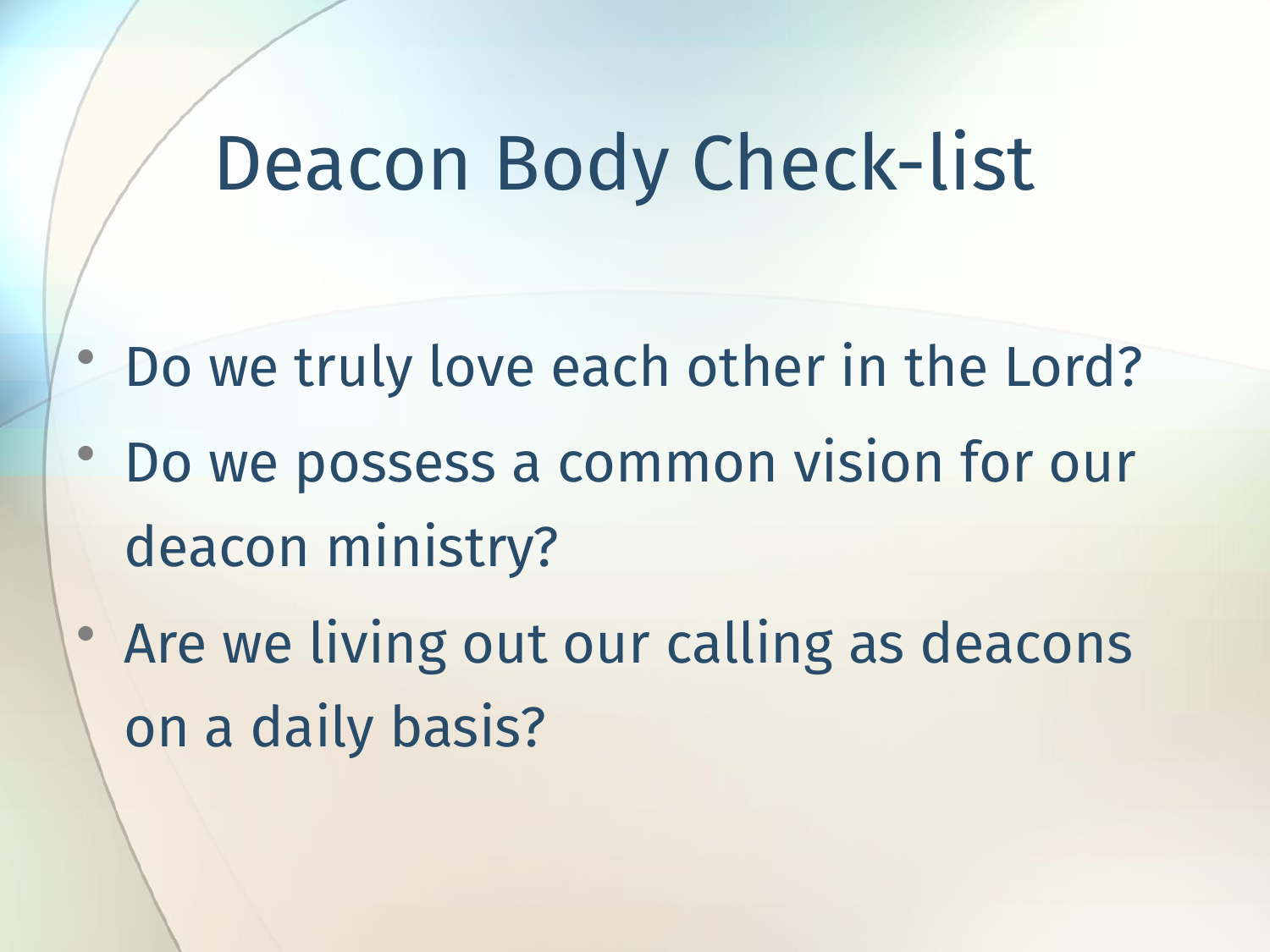

# Deacon Body Check-list
Do we truly love each other in the Lord?
Do we possess a common vision for our deacon ministry?
Are we living out our calling as deacons on a daily basis?